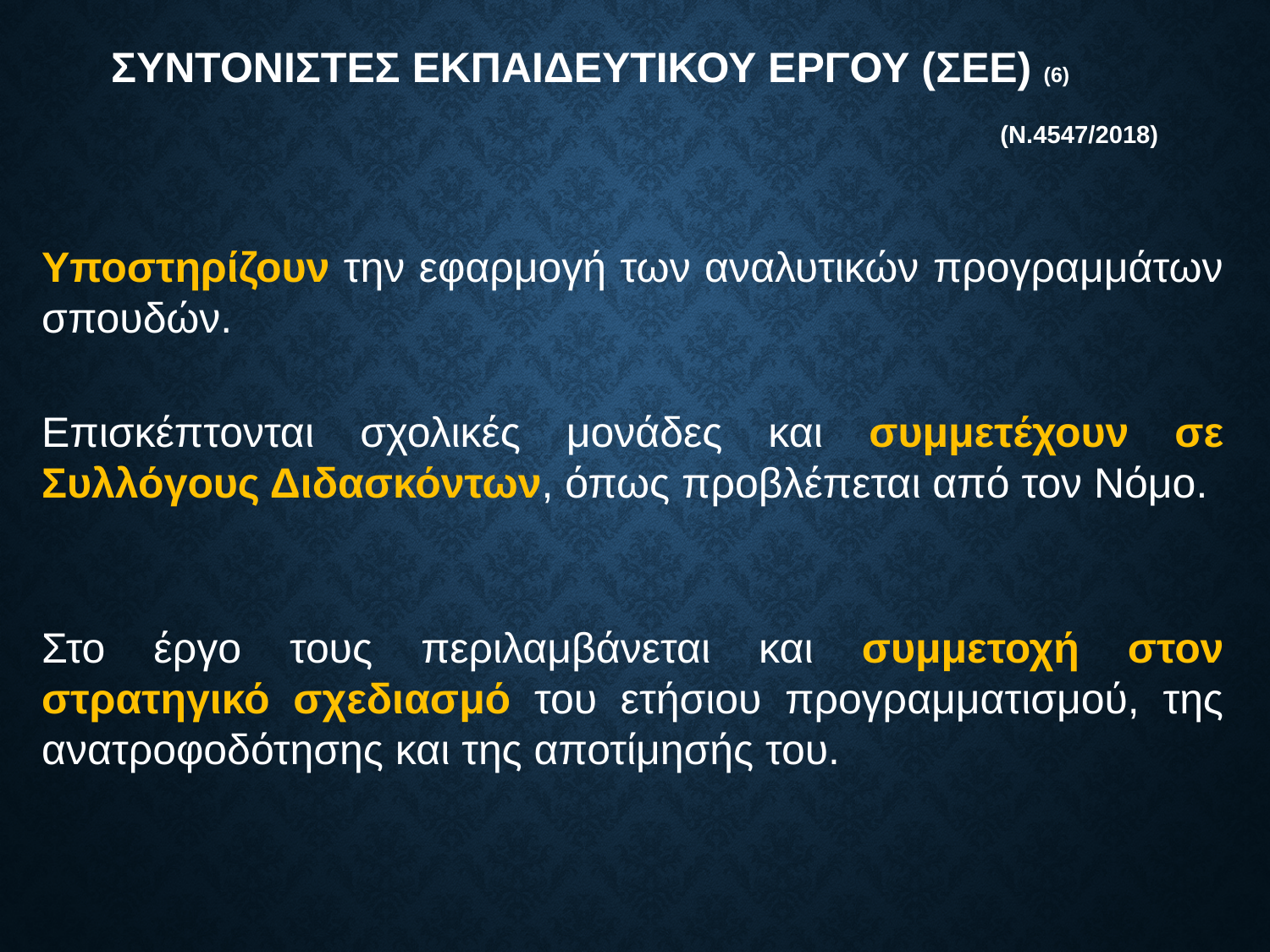

# ΣΥΝΤΟΝΙΣΤΕΣ ΕΚΠΑΙΔΕΥΤΙΚΟΥ ΕΡΓΟΥ (σεε) (6)									(Ν.4547/2018)
Υποστηρίζουν την εφαρμογή των αναλυτικών προγραμμάτων σπουδών.
Επισκέπτονται σχολικές μονάδες και συμμετέχουν σε Συλλόγους Διδασκόντων, όπως προβλέπεται από τον Νόμο.

Στο έργο τους περιλαμβάνεται και συμμετοχή στον στρατηγικό σχεδιασμό του ετήσιου προγραμματισμού, της ανατροφοδότησης και της αποτίμησής του.